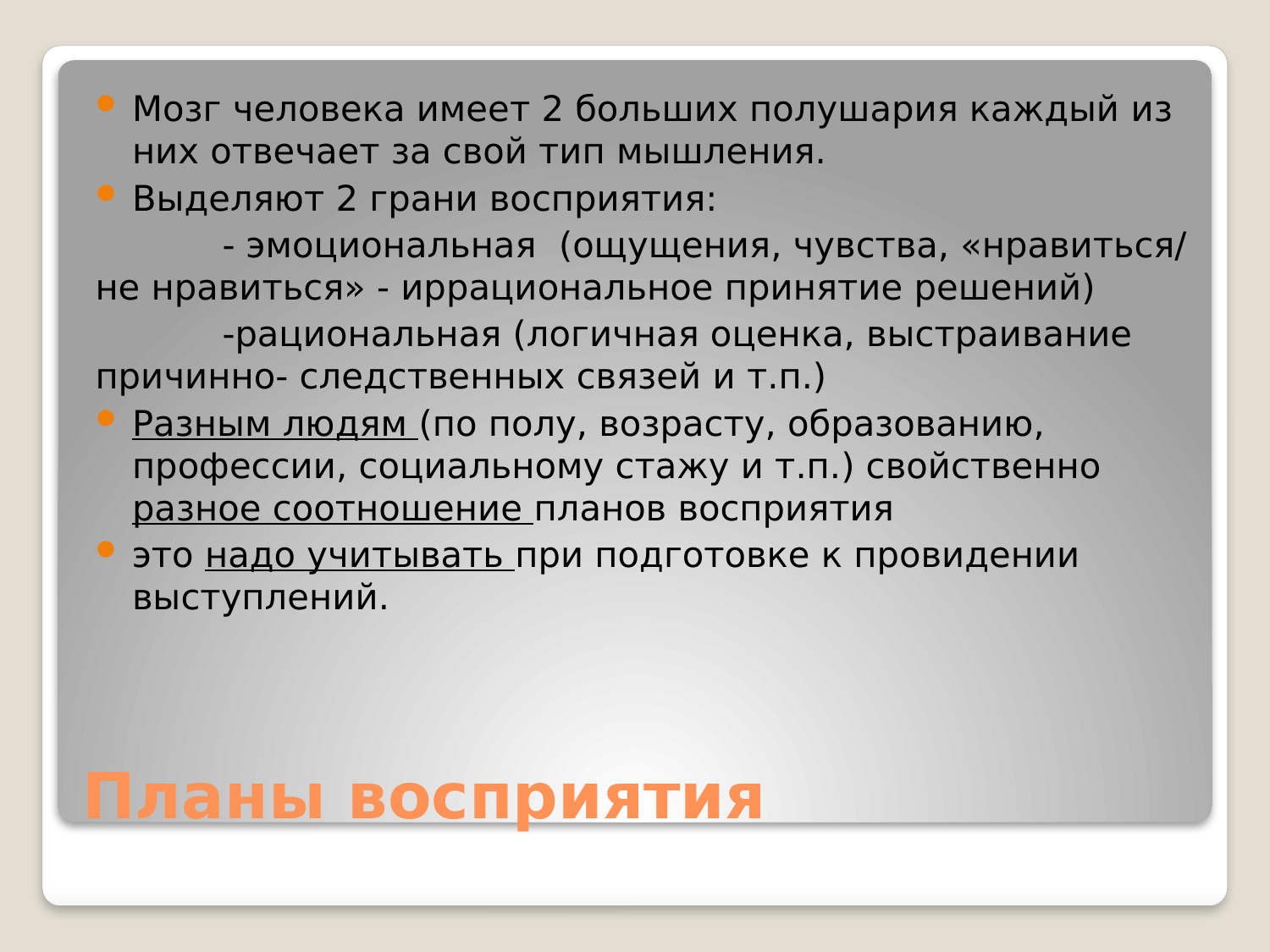

Мозг человека имеет 2 больших полушария каждый из них отвечает за свой тип мышления.
Выделяют 2 грани восприятия:
	- эмоциональная  (ощущения, чувства, «нравиться/ не нравиться» - иррациональное принятие решений)
	-рациональная (логичная оценка, выстраивание причинно- следственных связей и т.п.)
Разным людям (по полу, возрасту, образованию, профессии, социальному стажу и т.п.) свойственно разное соотношение планов восприятия
это надо учитывать при подготовке к провидении  выступлений.
# Планы восприятия